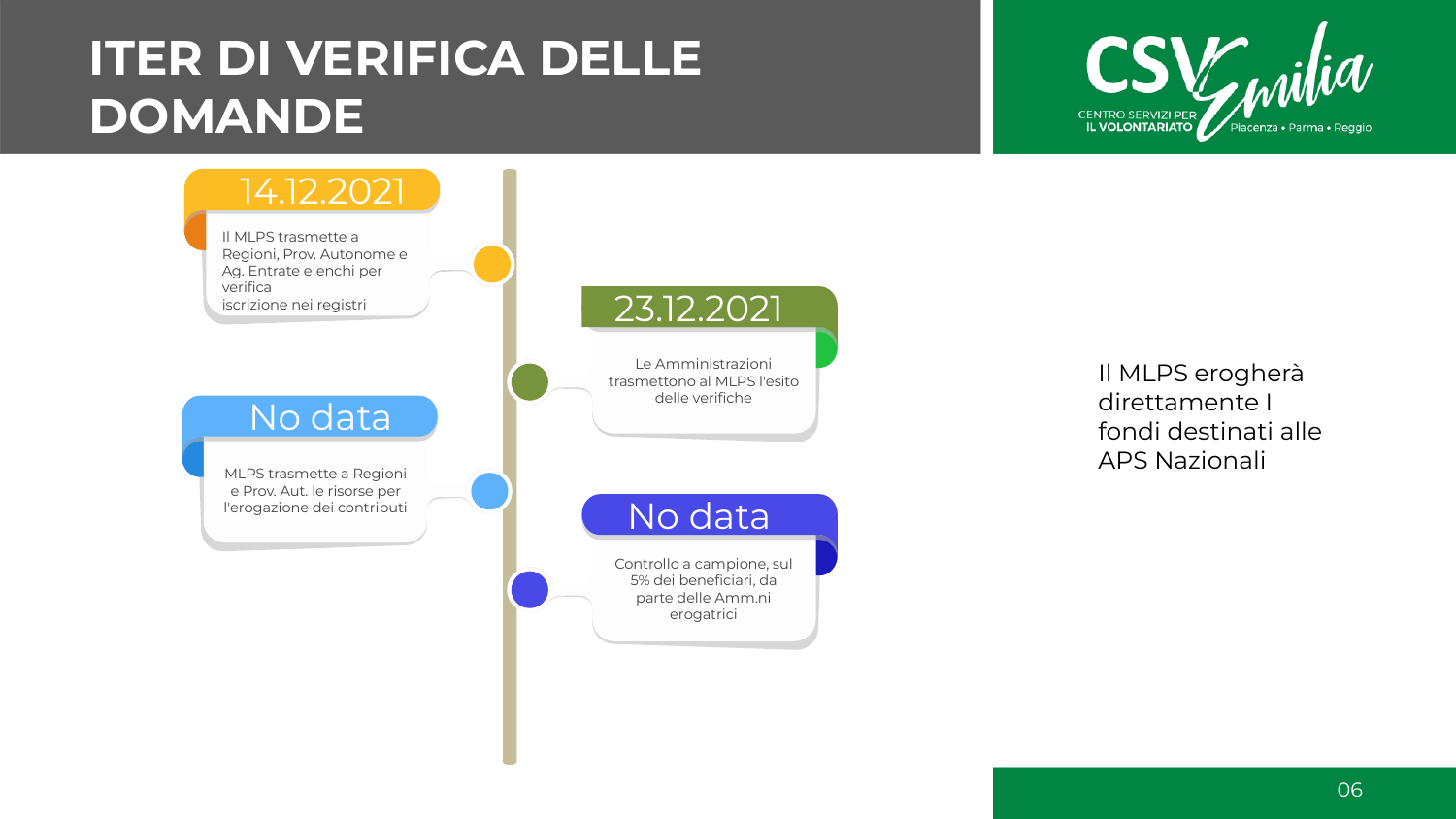

ITER DI VERIFICA DELLE DOMANDE

14.12.2021

Il MLPS trasmette a Regioni, Prov. Autonome e Ag. Entrate elenchi per verifica iscrizione nei registri

23.12.2021

Le Amministrazioni trasmettono al MLPS l'esito delle verifiche

Il MLPS erogherà direttamente I fondi destinati alle APS Nazionali

No data

MLPS trasmette a Regioni e Prov. Aut. le risorse per l'erogazione dei contributi

No data

Controllo a campione, sul 5% dei beneficiari, da parte delle Amm.ni erogatrici

06